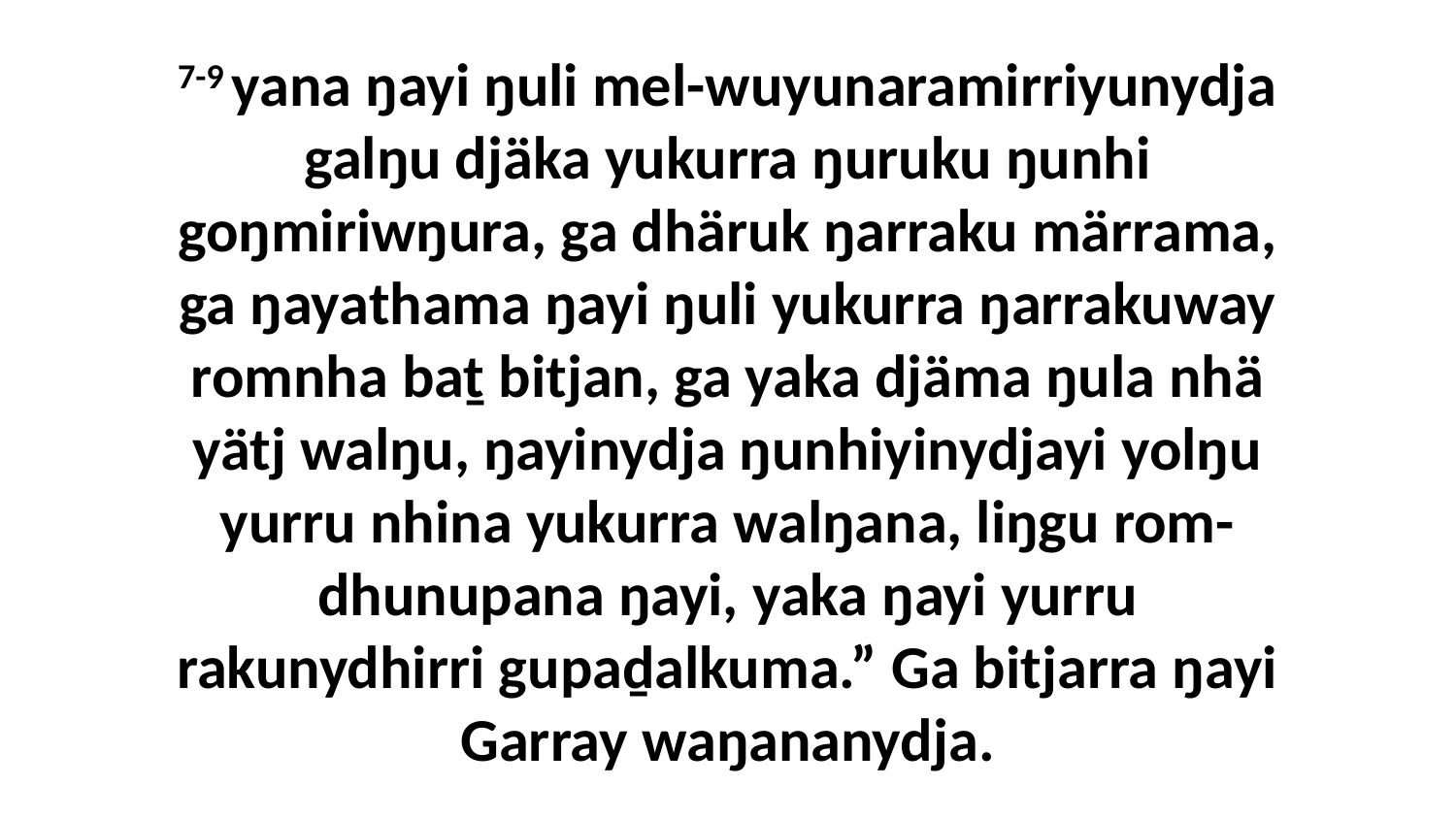

7-9 yana ŋayi ŋuli mel-wuyunaramirriyunydja galŋu djäka yukurra ŋuruku ŋunhi goŋmiriwŋura, ga dhäruk ŋarraku märrama, ga ŋayathama ŋayi ŋuli yukurra ŋarrakuway romnha baṯ bitjan, ga yaka djäma ŋula nhä yätj walŋu, ŋayinydja ŋunhiyinydjayi yolŋu yurru nhina yukurra walŋana, liŋgu rom-dhunupana ŋayi, yaka ŋayi yurru rakunydhirri gupaḏalkuma.” Ga bitjarra ŋayi Garray waŋananydja.